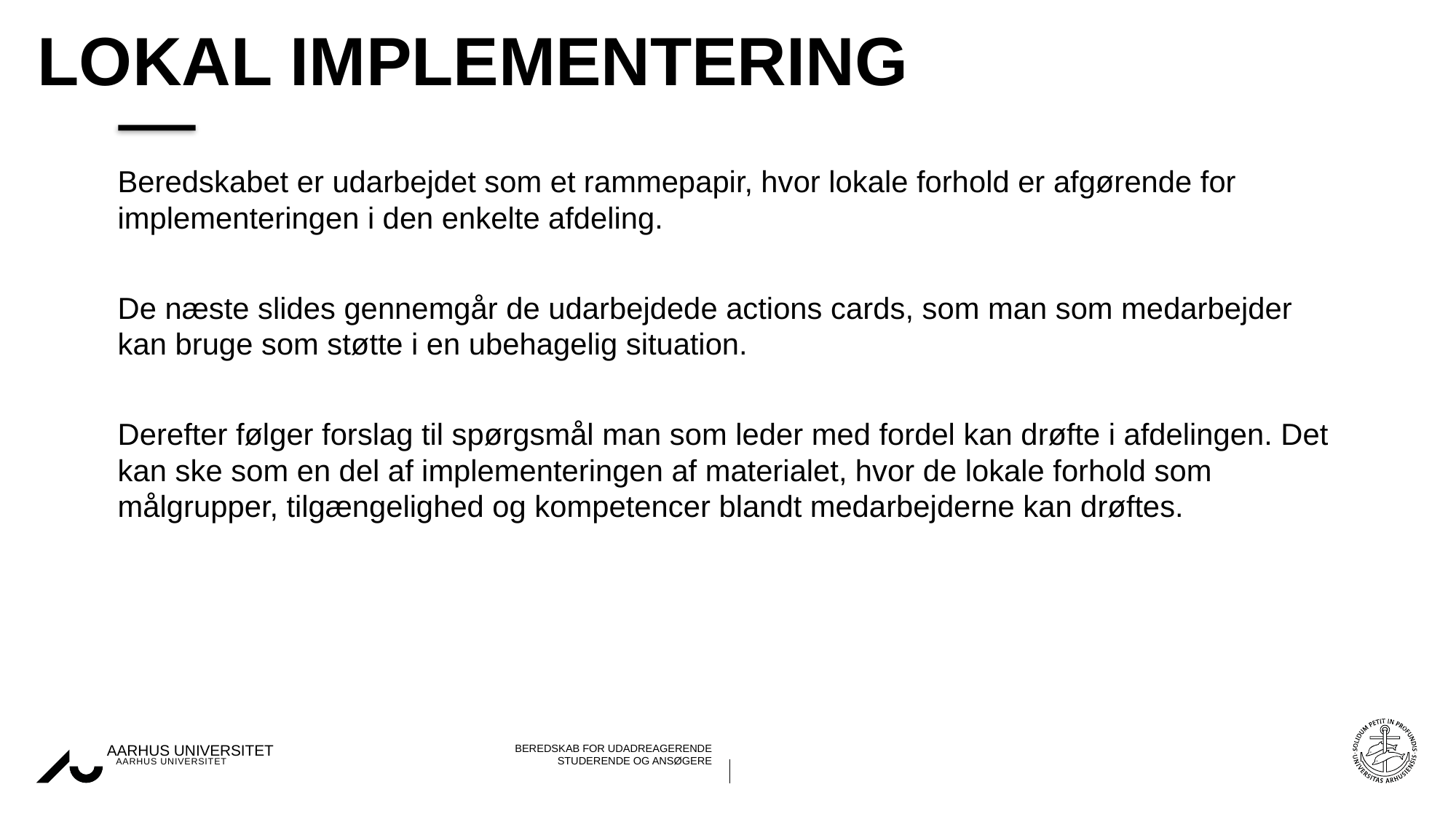

# Lokal implementering
Beredskabet er udarbejdet som et rammepapir, hvor lokale forhold er afgørende for implementeringen i den enkelte afdeling.

De næste slides gennemgår de udarbejdede actions cards, som man som medarbejder kan bruge som støtte i en ubehagelig situation.

Derefter følger forslag til spørgsmål man som leder med fordel kan drøfte i afdelingen. Det kan ske som en del af implementeringen af materialet, hvor de lokale forhold som målgrupper, tilgængelighed og kompetencer blandt medarbejderne kan drøftes.

17-12-2025